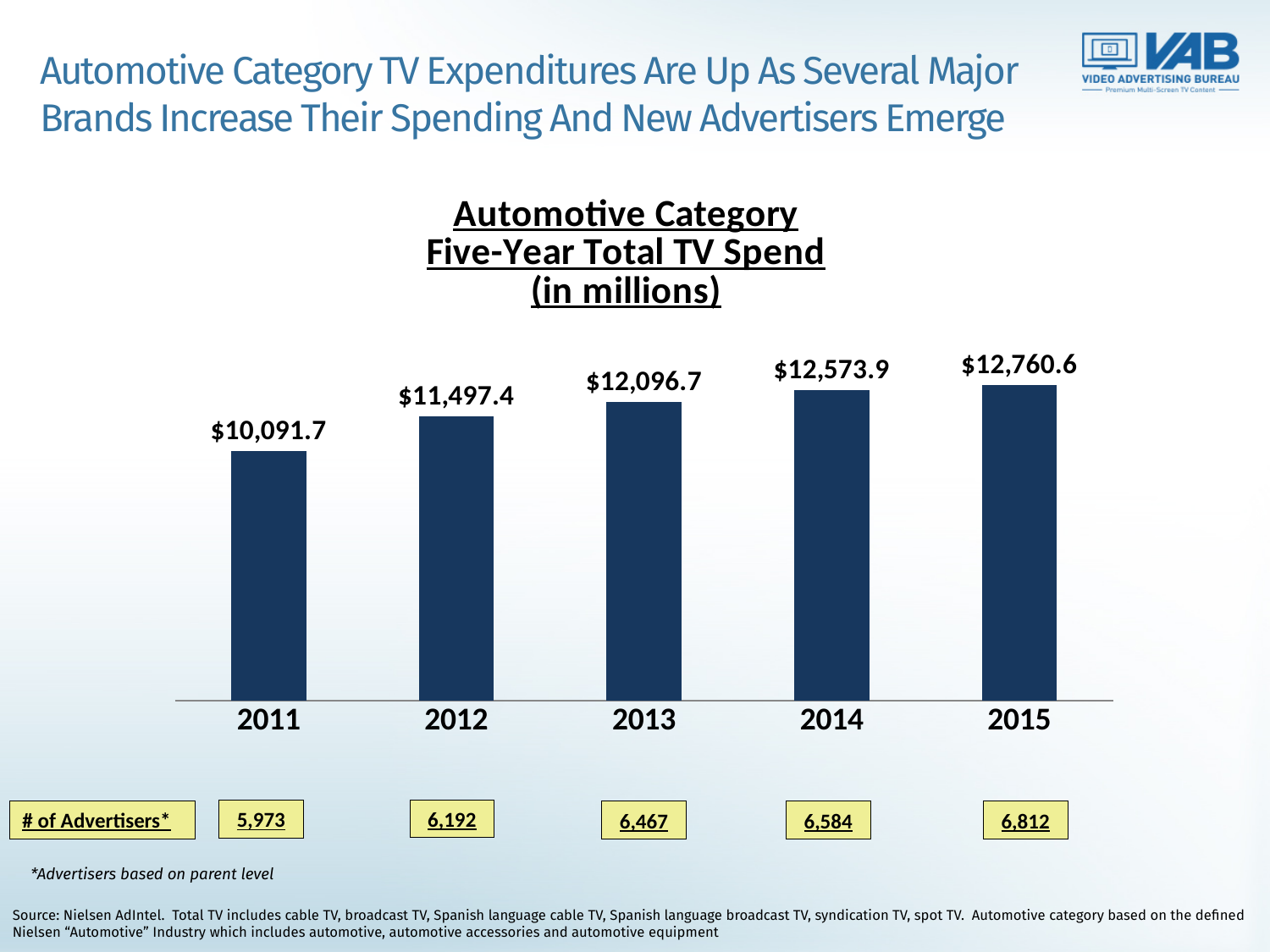

Automotive Category TV Expenditures Are Up As Several Major Brands Increase Their Spending And New Advertisers Emerge

### Chart: Automotive Category
Five-Year Total TV Spend
(in millions)

| Category | Series 1 |
|---|---|
| 2011 | 10091.7365 |
| 2012 | 11497.3895 |
| 2013 | 12096.7174 |
| 2014 | 12573.9256 |
| 2015 | 12760.6187 |
6,192
5,973
# of Advertisers*
6,467
6,584
6,812
*Advertisers based on parent level
Source: Nielsen AdIntel.  Total TV includes cable TV, broadcast TV, Spanish language cable TV, Spanish language broadcast TV, syndication TV, spot TV.  Automotive category based on the defined Nielsen “Automotive” Industry which includes automotive, automotive accessories and automotive equipment